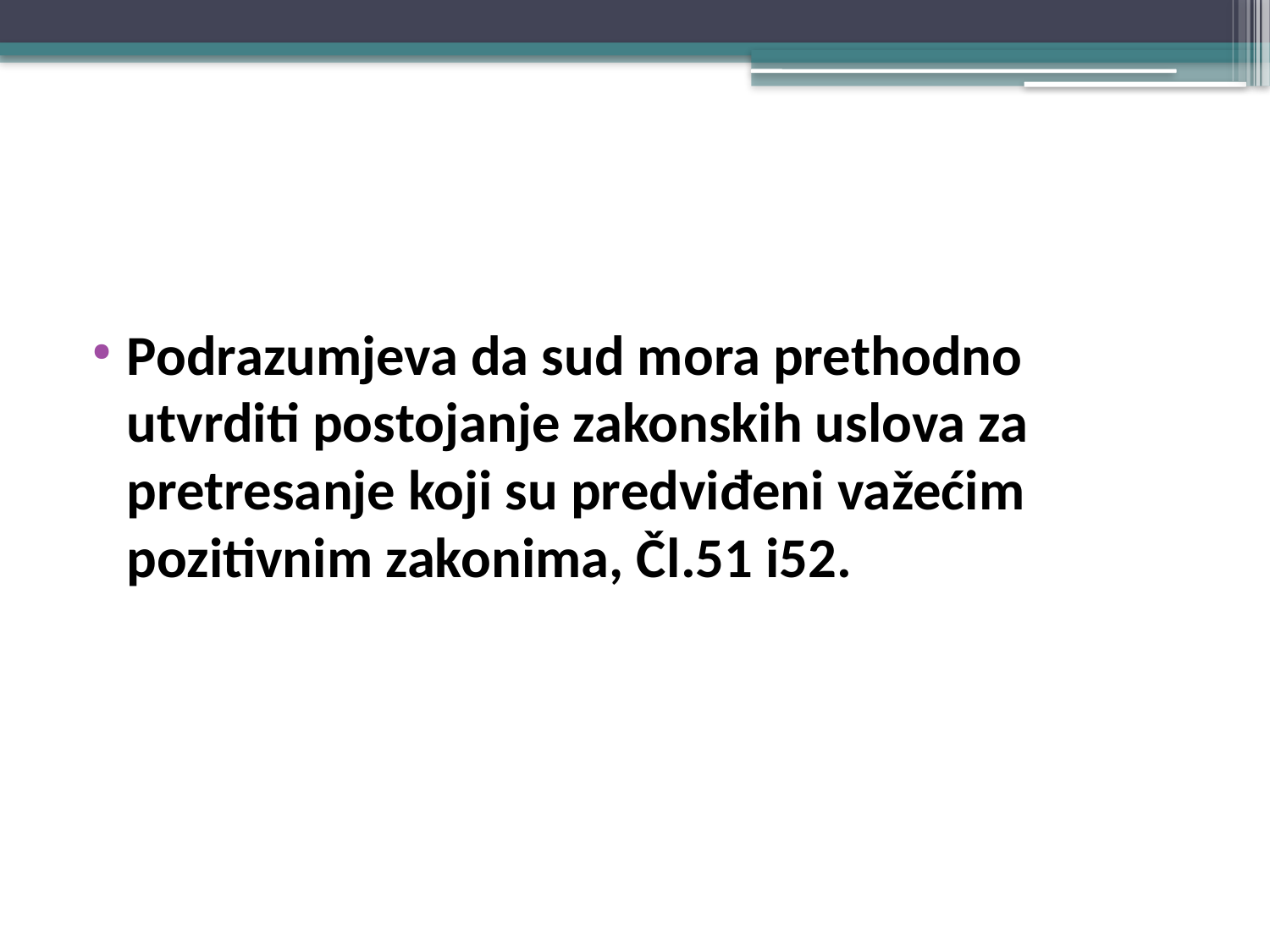

#
Podrazumjeva da sud mora prethodno utvrditi postojanje zakonskih uslova za pretresanje koji su predviđeni važećim pozitivnim zakonima, Čl.51 i52.